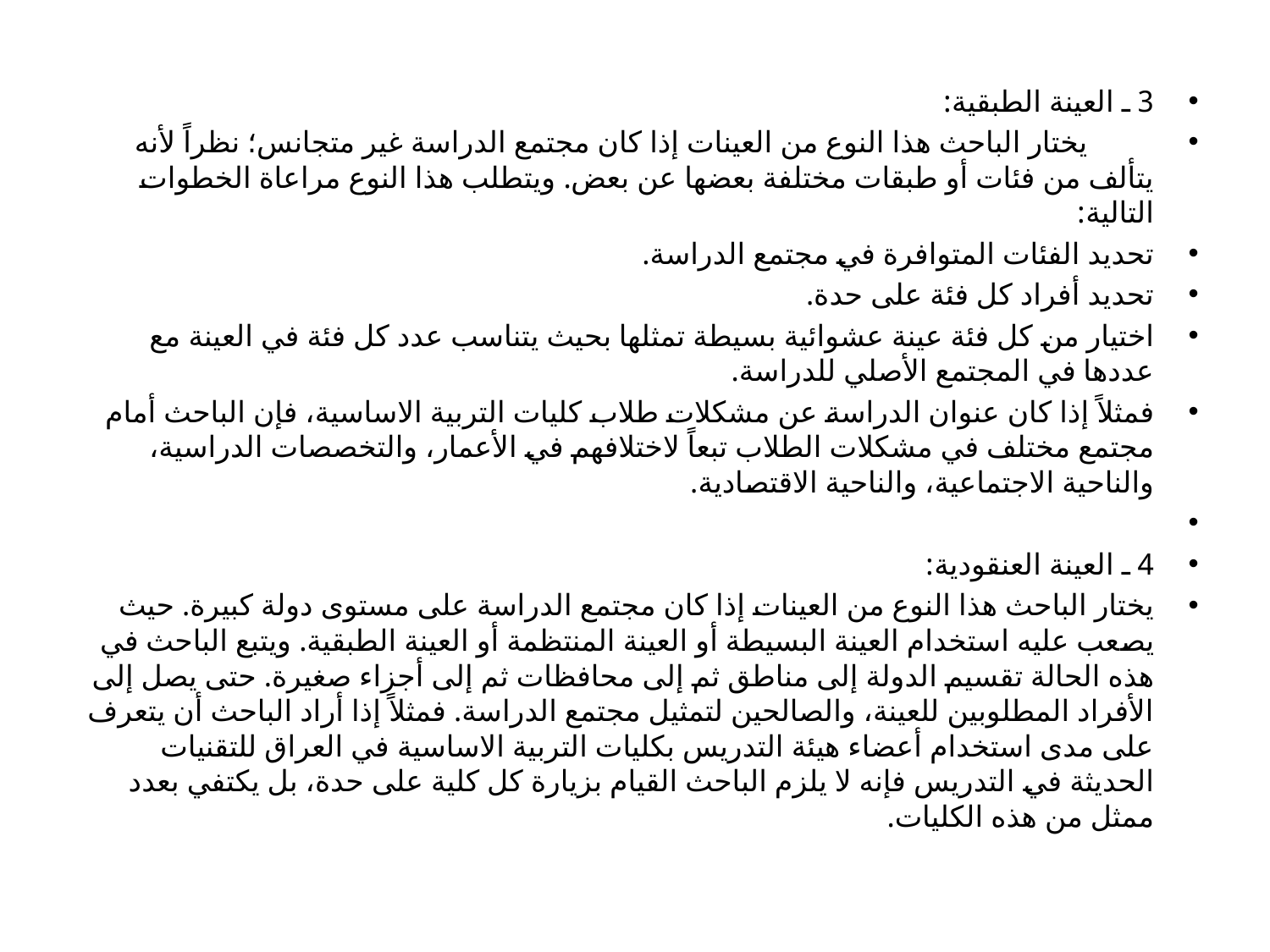

3 ـ العينة الطبقية:
		يختار الباحث هذا النوع من العينات إذا كان مجتمع الدراسة غير متجانس؛ نظراً لأنه يتألف من فئات أو طبقات مختلفة بعضها عن بعض. ويتطلب هذا النوع مراعاة الخطوات التالية:
تحديد الفئات المتوافرة في مجتمع الدراسة.
تحديد أفراد كل فئة على حدة.
اختيار من كل فئة عينة عشوائية بسيطة تمثلها بحيث يتناسب عدد كل فئة في العينة مع عددها في المجتمع الأصلي للدراسة.
فمثلاً إذا كان عنوان الدراسة عن مشكلات طلاب كليات التربية الاساسية، فإن الباحث أمام مجتمع مختلف في مشكلات الطلاب تبعاً لاختلافهم في الأعمار، والتخصصات الدراسية، والناحية الاجتماعية، والناحية الاقتصادية.

4 ـ العينة العنقودية:
	يختار الباحث هذا النوع من العينات إذا كان مجتمع الدراسة على مستوى دولة كبيرة. حيث يصعب عليه استخدام العينة البسيطة أو العينة المنتظمة أو العينة الطبقية. ويتبع الباحث في هذه الحالة تقسيم الدولة إلى مناطق ثم إلى محافظات ثم إلى أجزاء صغيرة. حتى يصل إلى الأفراد المطلوبين للعينة، والصالحين لتمثيل مجتمع الدراسة. فمثلاً إذا أراد الباحث أن يتعرف على مدى استخدام أعضاء هيئة التدريس بكليات التربية الاساسية في العراق للتقنيات الحديثة في التدريس فإنه لا يلزم الباحث القيام بزيارة كل كلية على حدة، بل يكتفي بعدد ممثل من هذه الكليات.